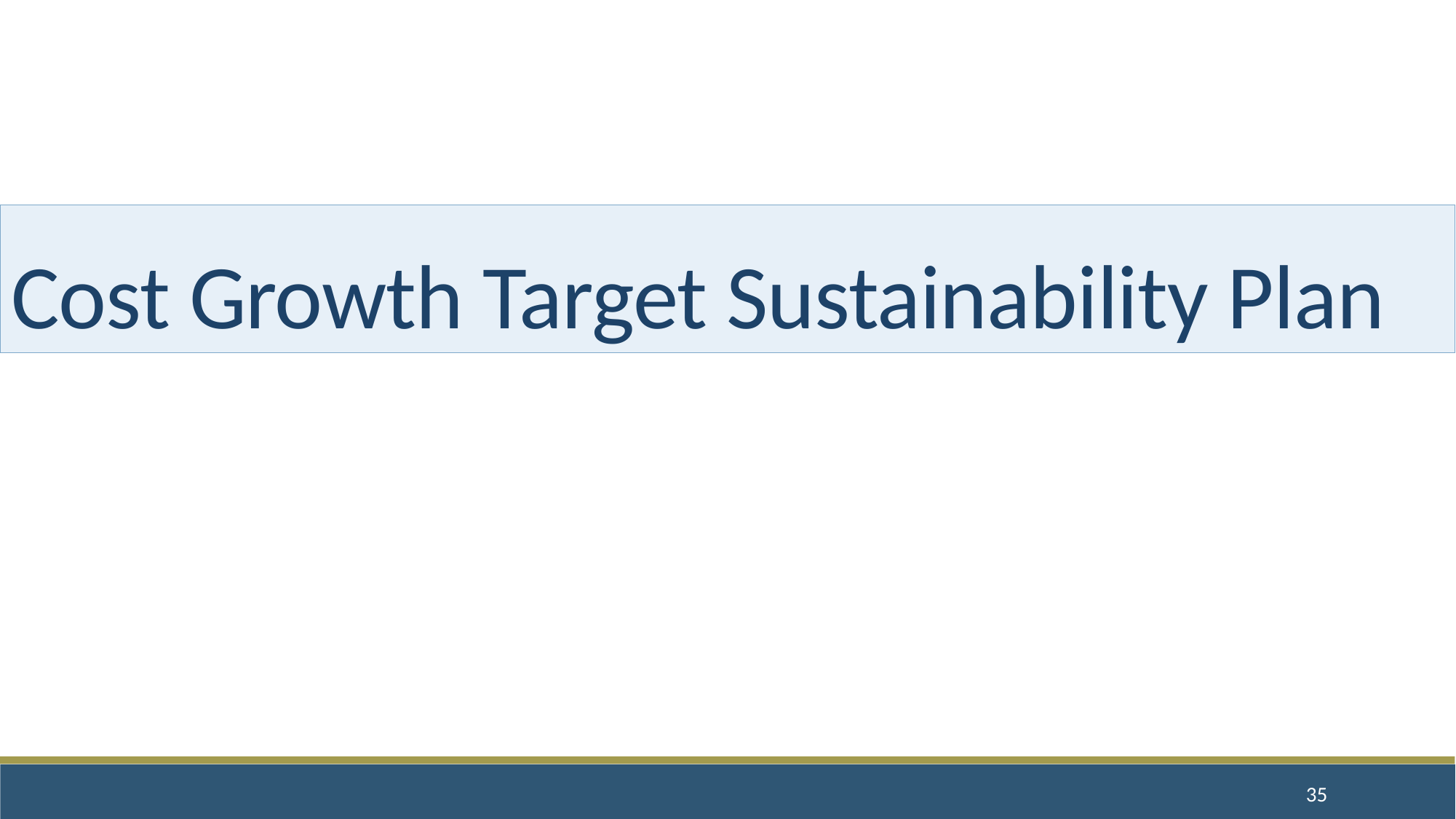

# Cost Growth Target Sustainability Plan
35